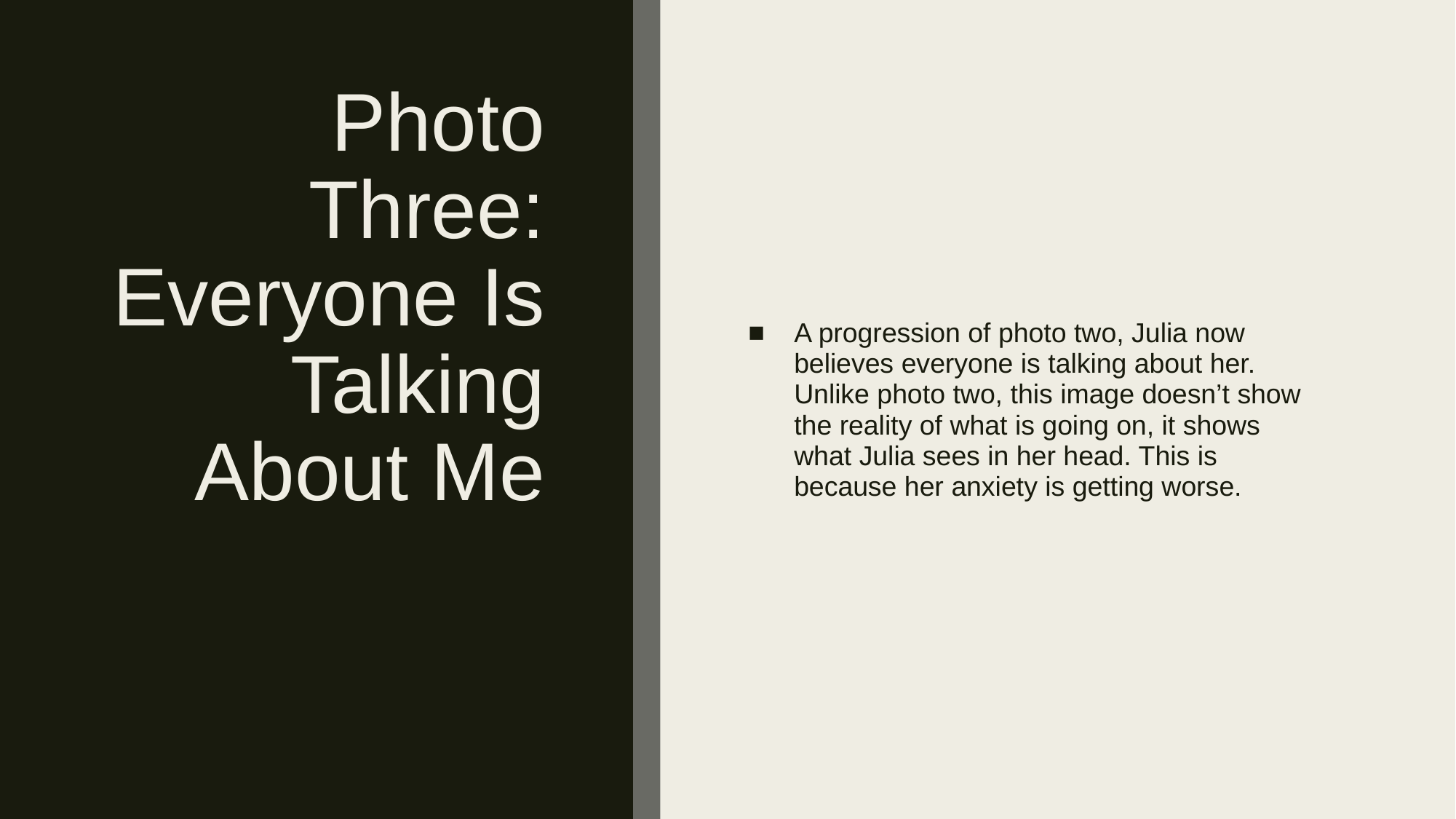

# Photo Three: Everyone Is Talking About Me
A progression of photo two, Julia now believes everyone is talking about her. Unlike photo two, this image doesn’t show the reality of what is going on, it shows what Julia sees in her head. This is because her anxiety is getting worse.